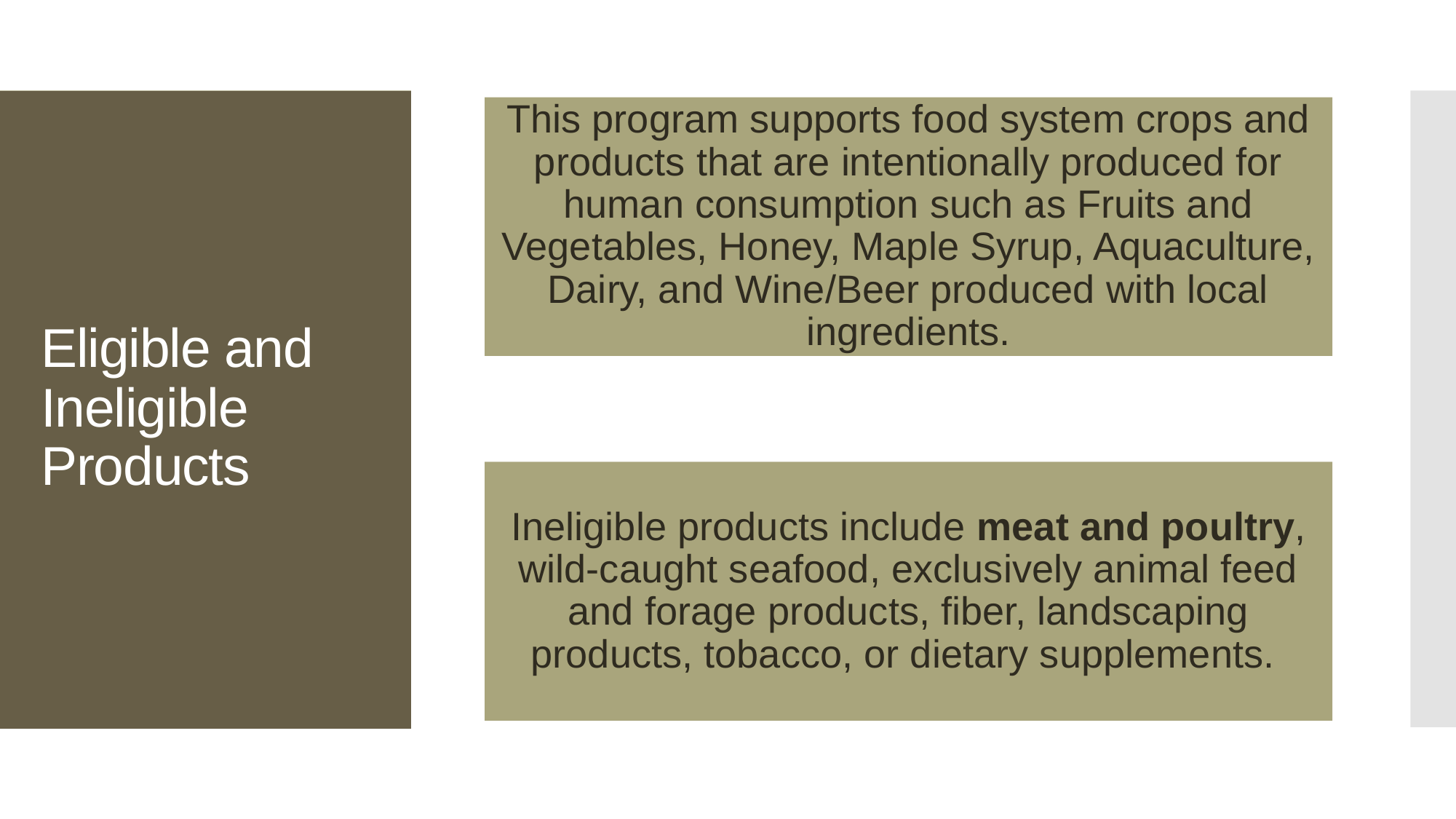

This program supports food system crops and products that are intentionally produced for human consumption such as Fruits and Vegetables, Honey, Maple Syrup, Aquaculture, Dairy, and Wine/Beer produced with local ingredients.
Ineligible products include meat and poultry, wild-caught seafood, exclusively animal feed and forage products, fiber, landscaping products, tobacco, or dietary supplements.

# Eligible and Ineligible  Products